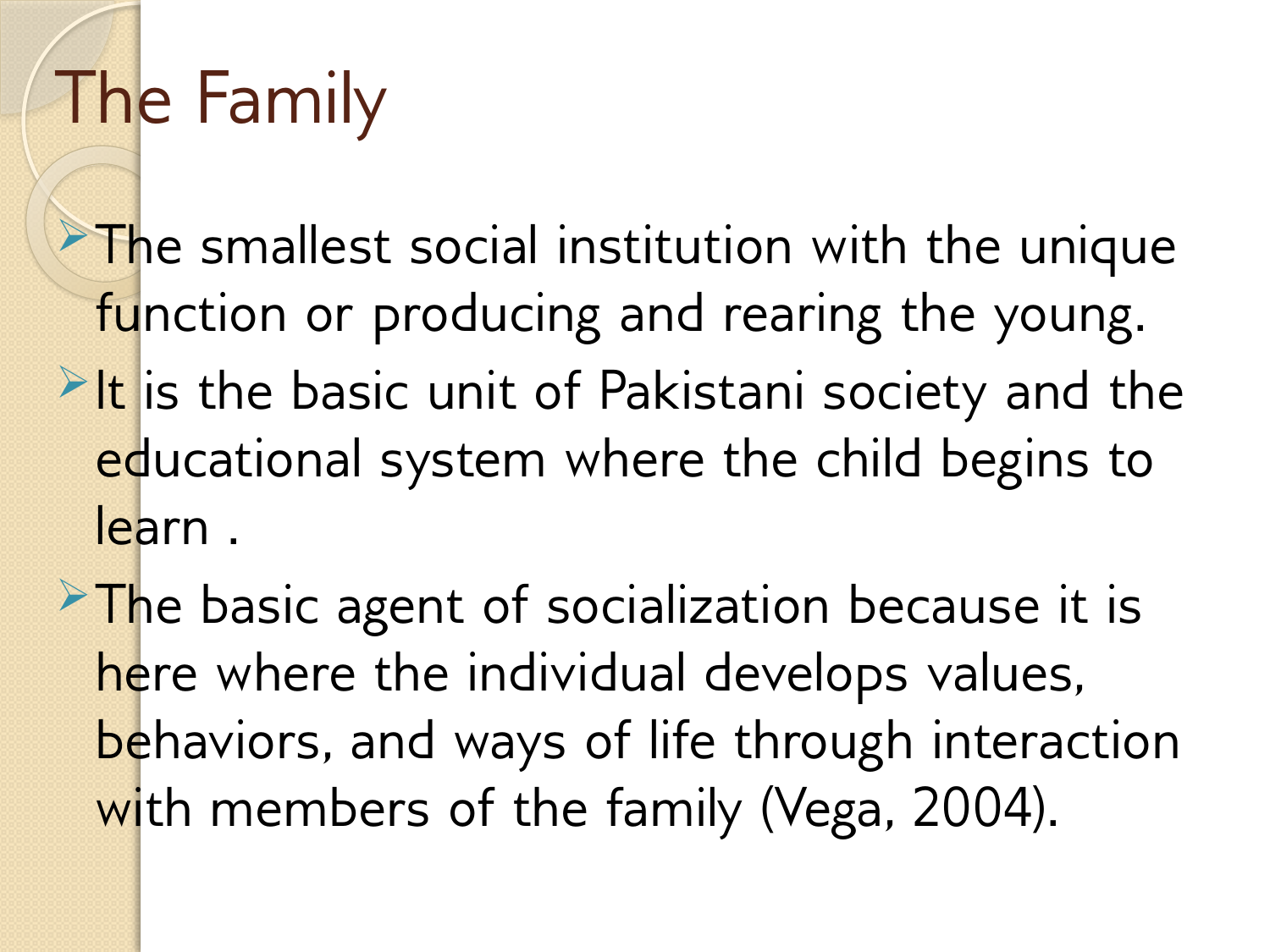

# The Family
The smallest social institution with the unique function or producing and rearing the young.
It is the basic unit of Pakistani society and the educational system where the child begins to learn .
The basic agent of socialization because it is here where the individual develops values, behaviors, and ways of life through interaction with members of the family (Vega, 2004).